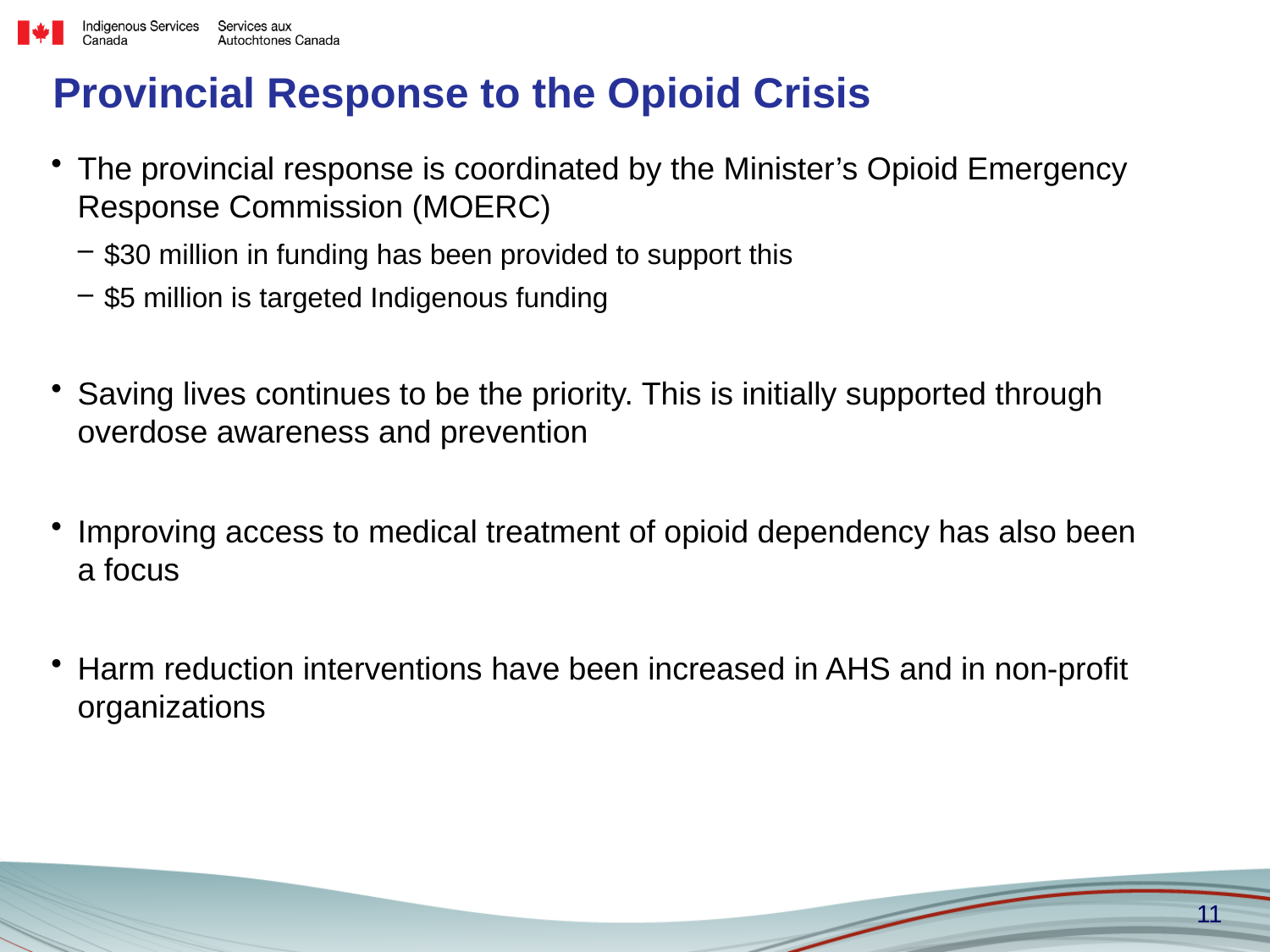

# Provincial Response to the Opioid Crisis
The provincial response is coordinated by the Minister’s Opioid Emergency Response Commission (MOERC)
$30 million in funding has been provided to support this
$5 million is targeted Indigenous funding

Saving lives continues to be the priority. This is initially supported through overdose awareness and prevention

Improving access to medical treatment of opioid dependency has also been a focus

Harm reduction interventions have been increased in AHS and in non-profit organizations

11